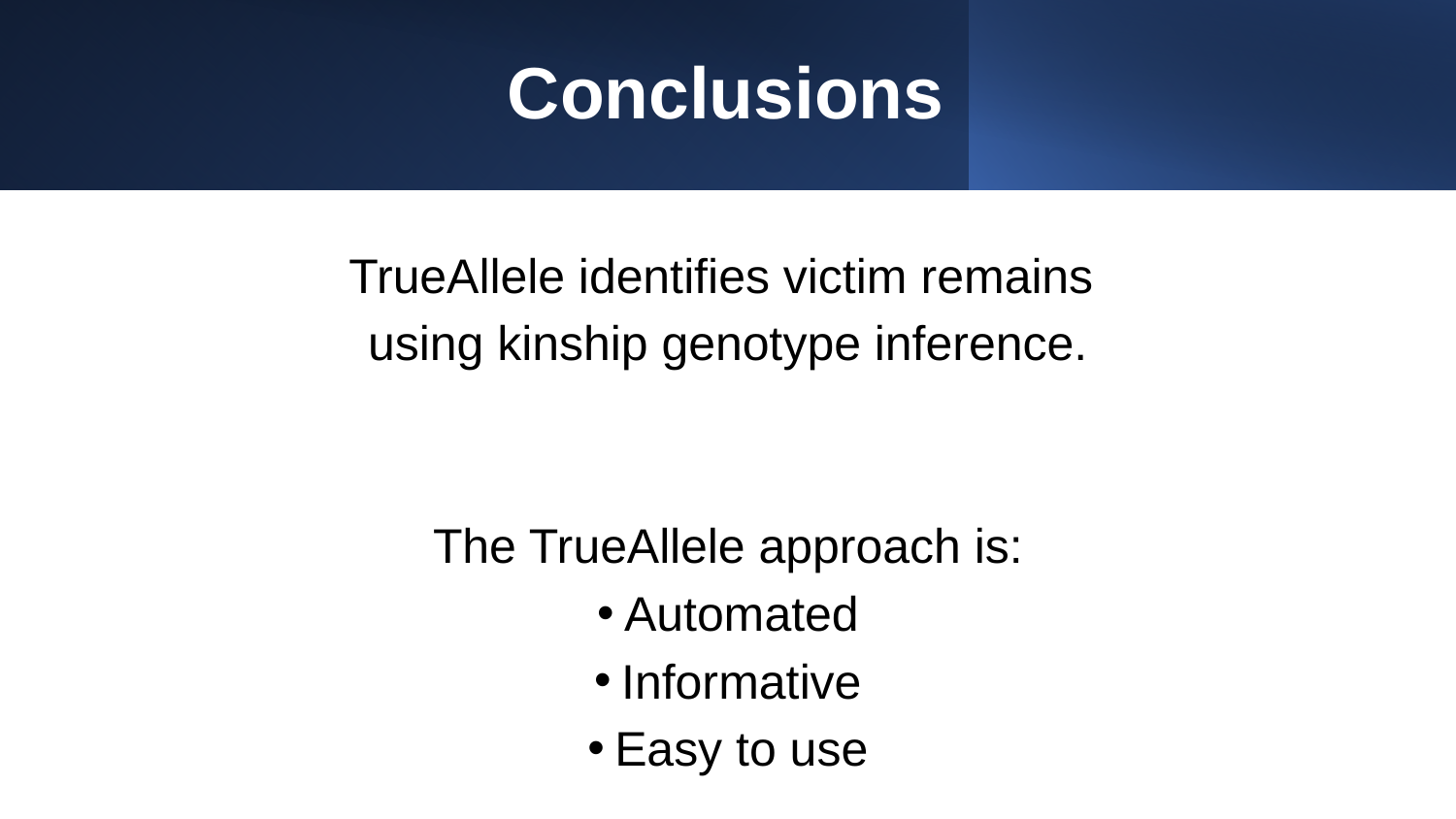

# Conclusions
TrueAllele identifies victim remains
using kinship genotype inference.

The TrueAllele approach is:
Automated
Informative
Easy to use